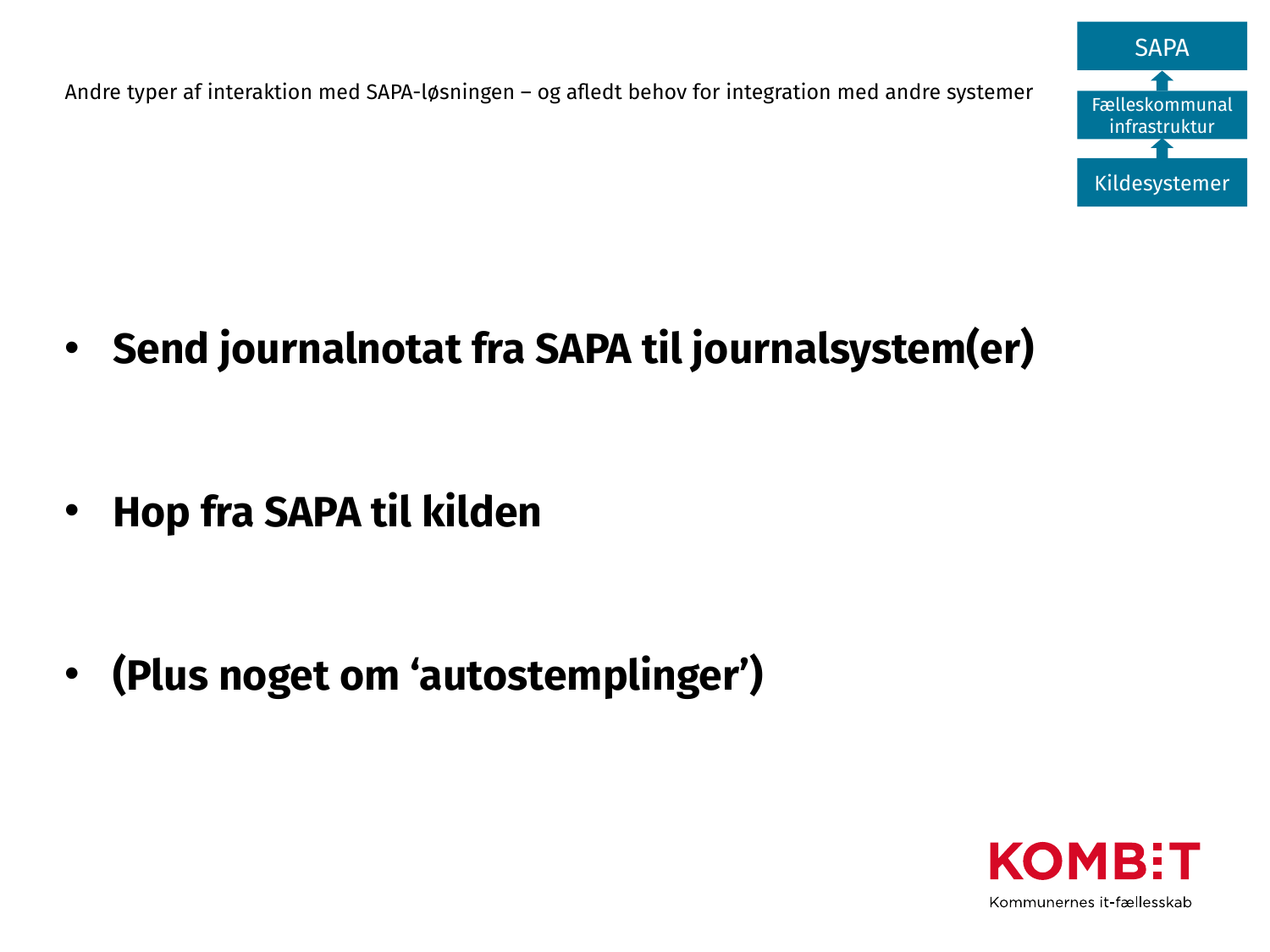

SAPA

Fælleskommunal infrastruktur

Kildesystemer
# Andre typer af interaktion med SAPA-løsningen – og afledt behov for integration med andre systemer
Send journalnotat fra SAPA til journalsystem(er)
Hop fra SAPA til kilden
(Plus noget om ‘autostemplinger’)